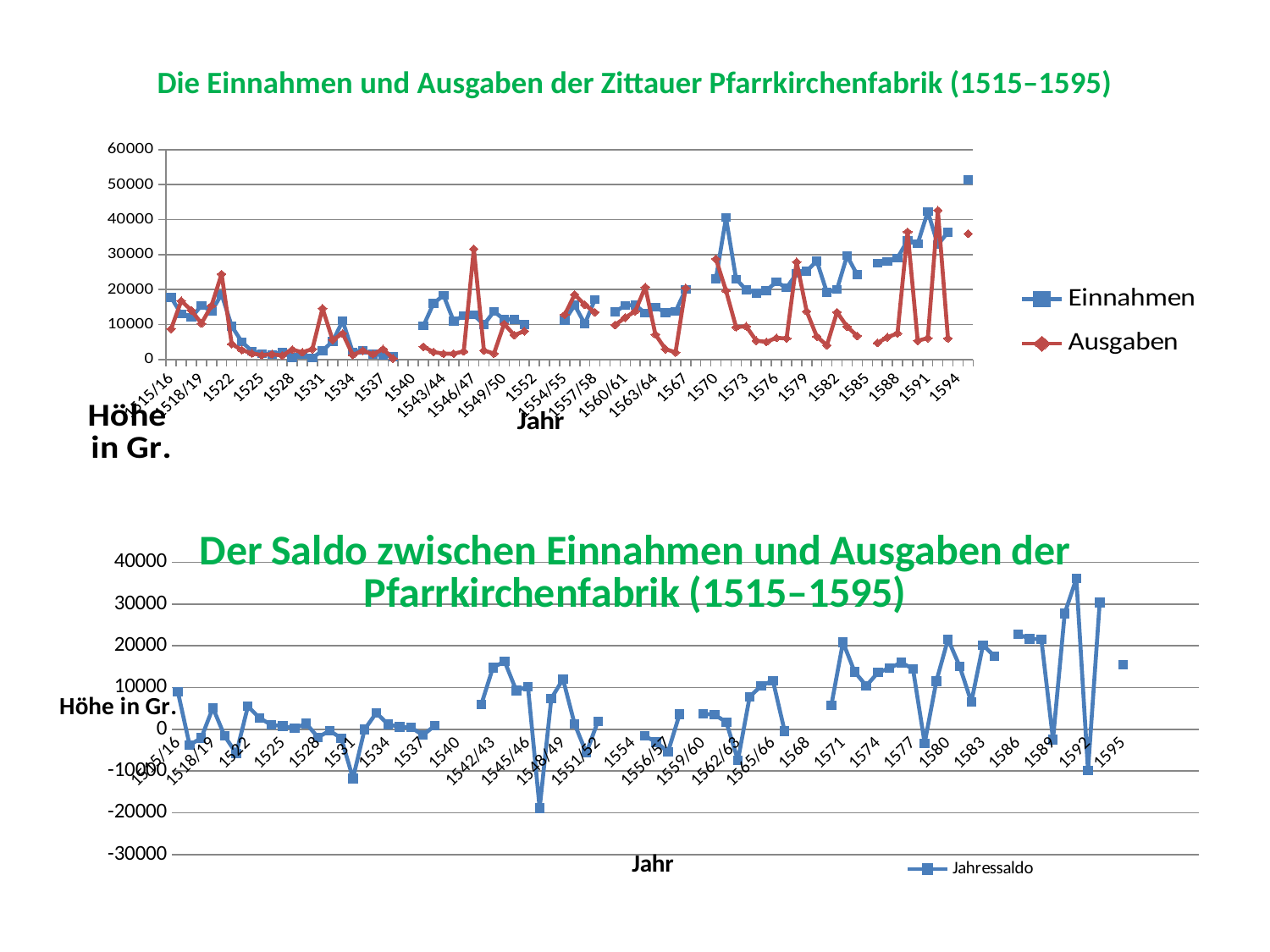

# Die Einnahmen und Ausgaben der Zittauer Pfarrkirchenfabrik (1515–1595)

### Chart

| Category | Einnahmen | Ausgaben |
|---|---|---|
| 1515/16 | 17694.0 | 8742.0 |
| 1516/17 | 12968.0 | 16753.0 |
| 1517/18 | 11985.0 | 14055.0 |
| 1518/19 | 15437.0 | 10276.0 |
| 1519/20 | 13784.0 | 15360.0 |
| 1520-21 | 18622.0 | 24407.0 |
| 1522 | 9530.0 | 4418.0 |
| 1523 | 5037.0 | 2705.0 |
| 1524 | 2400.0 | 1718.0 |
| 1525 | 1632.0 | 1242.0 |
| 1526 | 1363.0 | 1501.0 |
| 1527 | 2080.0 | 1118.0 |
| 1528 | 512.0 | 2812.0 |
| 1529 | 1332.0 | 2055.0 |
| 1530 | 473.0 | 2980.0 |
| 1531 | 2493.0 | 14634.0 |
| 1532 | 5171.0 | 5597.0 |
| 1533 | 10991.0 | 7421.0 |
| 1534 | 2097.0 | 1268.0 |
| 1535 | 2648.0 | 2487.0 |
| 1536 | 1526.0 | 1489.0 |
| 1537 | 1182.0 | 2953.0 |
| 1538 | 740.0 | 281.0 |
| 1539 | None | None |
| 1540 | None | None |
| 1541/42 | 9585.0 | 3628.0 |
| 1542/43 | 16014.0 | 2137.0 |
| 1543/44 | 18354.0 | 1631.0 |
| 1544/45 | 10929.0 | 1652.0 |
| 1545/46 | 12549.0 | 2301.0 |
| 1546/47 | 12699.0 | 31596.0 |
| 1547/48 | 9956.0 | 2567.0 |
| 1548/49 | 13728.0 | 1690.0 |
| 1549/50 | 11405.0 | 10170.0 |
| 1550/51 | 11456.0 | 6960.0 |
| 1551/52 | 10019.0 | 8081.0 |
| 1552 | None | None |
| 1553 | None | None |
| 1554 | None | None |
| 1554/55 | 11148.0 | 12755.0 |
| 1555/56 | 15512.0 | 18563.0 |
| 1556/57 | 10164.0 | 15629.0 |
| 1557/58 | 17132.0 | 13500.0 |
| 1558/59 | None | None |
| 1559/60 | 13590.0 | 9862.0 |
| 1560/61 | 15462.0 | 11955.0 |
| 1561/62 | 15503.0 | 13791.0 |
| 1562/63 | 13273.0 | 20684.0 |
| 1563/64 | 14938.0 | 7141.0 |
| 1564/65 | 13398.0 | 2960.0 |
| 1566 | 13697.0 | 2037.0 |
| 1567 | 19972.0 | 20426.0 |
| 1568 | None | None |
| 1569 | None | None |
| 1570 | 23039.0 | 28747.0 |
| 1571 | 40523.0 | 19667.0 |
| 1572 | 22973.0 | 9215.0 |
| 1573 | 19906.0 | 9476.0 |
| 1574 | 18957.0 | 5350.0 |
| 1575 | 19708.0 | 5024.0 |
| 1576 | 22179.0 | 6162.0 |
| 1577 | 20465.0 | 5999.0 |
| 1578 | 24550.0 | 27878.0 |
| 1579 | 25259.0 | 13724.0 |
| 1580 | 28142.0 | 6549.0 |
| 1581 | 19164.0 | 4049.0 |
| 1582 | 20046.0 | 13520.0 |
| 1583 | 29622.0 | 9418.0 |
| 1584 | 24222.0 | 6748.0 |
| 1585 | None | None |
| 1586 | 27500.0 | 4726.0 |
| 1587 | 28051.0 | 6356.0 |
| 1588 | 29020.0 | 7441.0 |
| 1589 | 34046.0 | 36483.0 |
| 1590 | 33076.0 | 5336.0 |
| 1591 | 42271.0 | 6115.0 |
| 1592 | 32800.5 | 42634.0 |
| 1593 | 36394.5 | 6021.5 |
| 1594 | None | None |
| 1595 | 51387.0 | 35925.0 |

### Chart: Der Saldo zwischen Einnahmen und Ausgaben der Pfarrkirchenfabrik (1515–1595)

| Category | Jahressaldo |
|---|---|
| 1515/16 | 8952.0 |
| 1516/17 | -3785.0 |
| 1517/18 | -2070.0 |
| 1518/19 | 5161.0 |
| 1519/20 | -1576.0 |
| 1520-21 | -5785.0 |
| 1522 | 5500.0 |
| 1523 | 2720.0 |
| 1524 | 1070.0 |
| 1525 | 778.0 |
| 1526 | 250.0 |
| 1527 | 1350.0 |
| 1528 | -1912.0 |
| 1529 | -335.0 |
| 1530 | -2119.0 |
| 1531 | -11753.0 |
| 1532 | -38.0 |
| 1533 | 3958.0 |
| 1534 | 1217.0 |
| 1535 | 549.0 |
| 1536 | 425.0 |
| 1537 | -1383.0 |
| 1538 | 847.0 |
| 1539 | None |
| 1540 | None |
| 1541 | None |
| 1541/42 | 5957.0 |
| 1542/43 | 14799.0 |
| 1543/44 | 16262.0 |
| 1544/45 | 9277.0 |
| 1545/46 | 10249.0 |
| 1546/47 | -18897.0 |
| 1547/48 | 7389.0 |
| 1548/49 | 12038.0 |
| 1549/50 | 1235.0 |
| 1550/51 | -5625.0 |
| 1551/52 | 1938.0 |
| 1552 | None |
| 1553 | None |
| 1554 | None |
| 1554/55 | -1607.0 |
| 1555/56 | -3051.0 |
| 1556/57 | -5464.0 |
| 1557/58 | 3631.0 |
| 1558/59 | None |
| 1559/60 | 3728.0 |
| 1560/61 | 3507.0 |
| 1561/62 | 1712.0 |
| 1562/63 | -7410.0 |
| 1563/64 | 7797.0 |
| 1564/65 | 10438.0 |
| 1565/66 | 11660.0 |
| 1566/67 | -454.0 |
| 1567 | None |
| 1568 | None |
| 1569 | None |
| 1570 | 5709.0 |
| 1571 | 20856.0 |
| 1572 | 13758.0 |
| 1573 | 10429.0 |
| 1574 | 13607.0 |
| 1575 | 14683.0 |
| 1576 | 16016.0 |
| 1577 | 14466.0 |
| 1578 | -3328.0 |
| 1579 | 11535.0 |
| 1580 | 21593.0 |
| 1581 | 15115.0 |
| 1582 | 6525.0 |
| 1583 | 20204.0 |
| 1584 | 17474.0 |
| 1585 | None |
| 1586 | 22774.0 |
| 1587 | 21695.0 |
| 1588 | 21579.0 |
| 1589 | -2437.0 |
| 1590 | 27740.0 |
| 1591 | 36156.0 |
| 1592 | -9833.0 |
| 1593 | 30373.0 |
| 1594 | None |
| 1595 | 15463.0 |